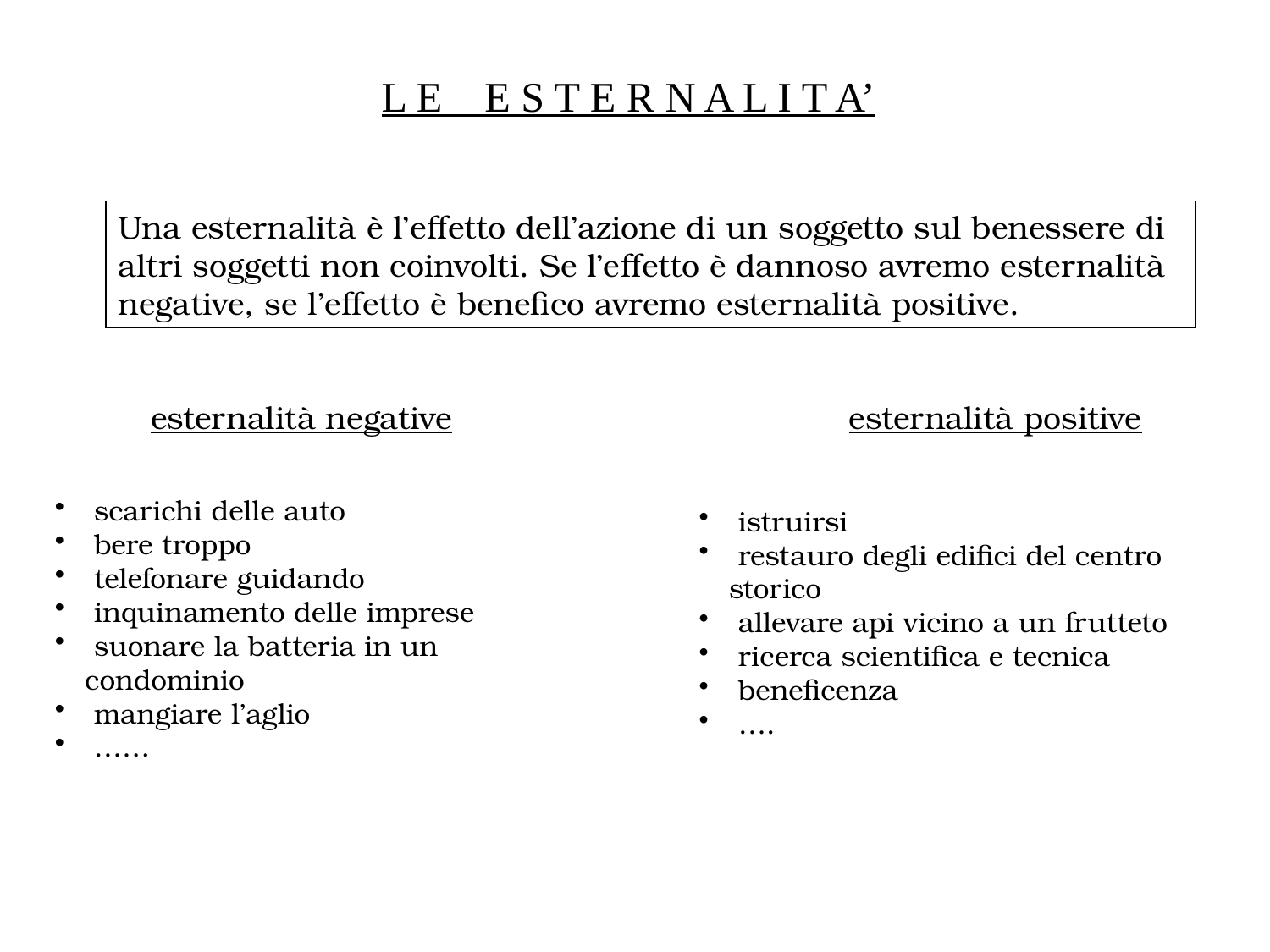

L E    E S T E R N A L I T A’
Una esternalità è l’effetto dell’azione di un soggetto sul benessere di altri soggetti non coinvolti. Se l’effetto è dannoso avremo esternalità negative, se l’effetto è benefico avremo esternalità positive.
esternalità negative
 scarichi delle auto
 bere troppo
 telefonare guidando
 inquinamento delle imprese
 suonare la batteria in un condominio
 mangiare l’aglio
 ……
esternalità positive
 istruirsi
 restauro degli edifici del centro storico
 allevare api vicino a un frutteto
 ricerca scientifica e tecnica
 beneficenza
 ….